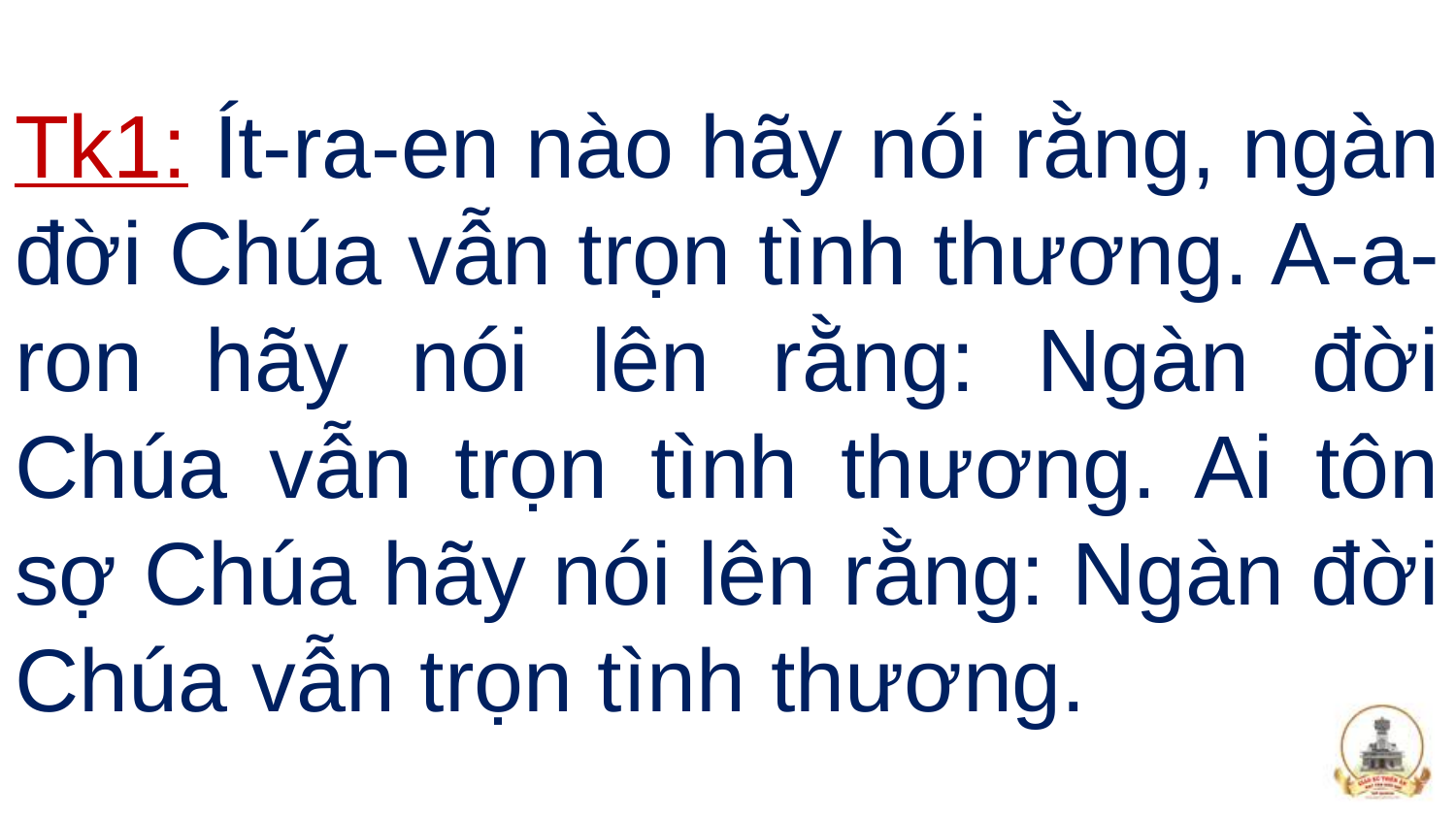

# Tk1: Ít-ra-en nào hãy nói rằng, ngàn đời Chúa vẫn trọn tình thương. A-a-ron hãy nói lên rằng: Ngàn đời Chúa vẫn trọn tình thương. Ai tôn sợ Chúa hãy nói lên rằng: Ngàn đời Chúa vẫn trọn tình thương.